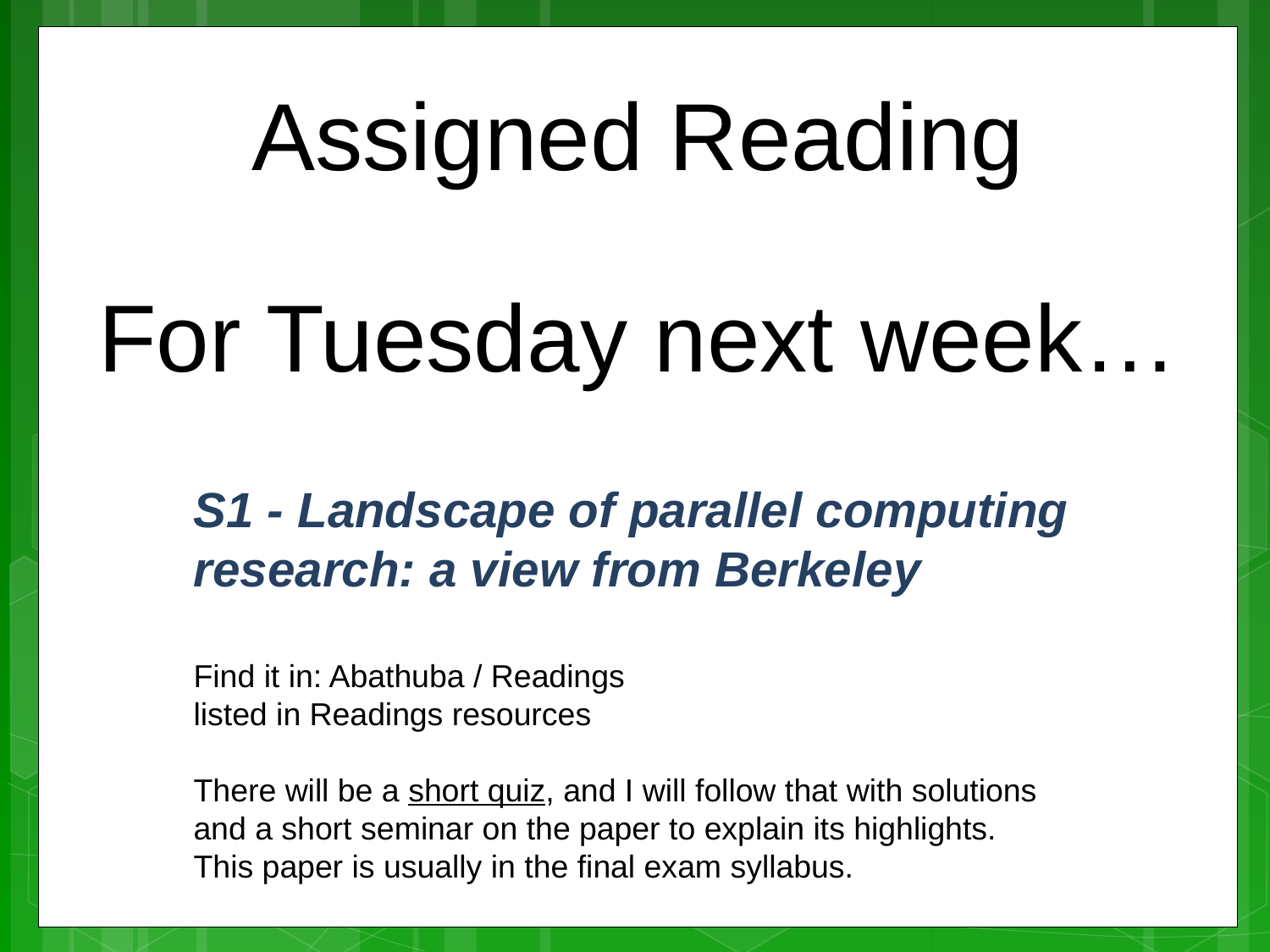

Assigned Reading
For Tuesday next week…
S1 - Landscape of parallel computing research: a view from Berkeley

Find it in: Abathuba / Readings
listed in Readings resources

There will be a short quiz, and I will follow that with solutions
and a short seminar on the paper to explain its highlights.
This paper is usually in the final exam syllabus.